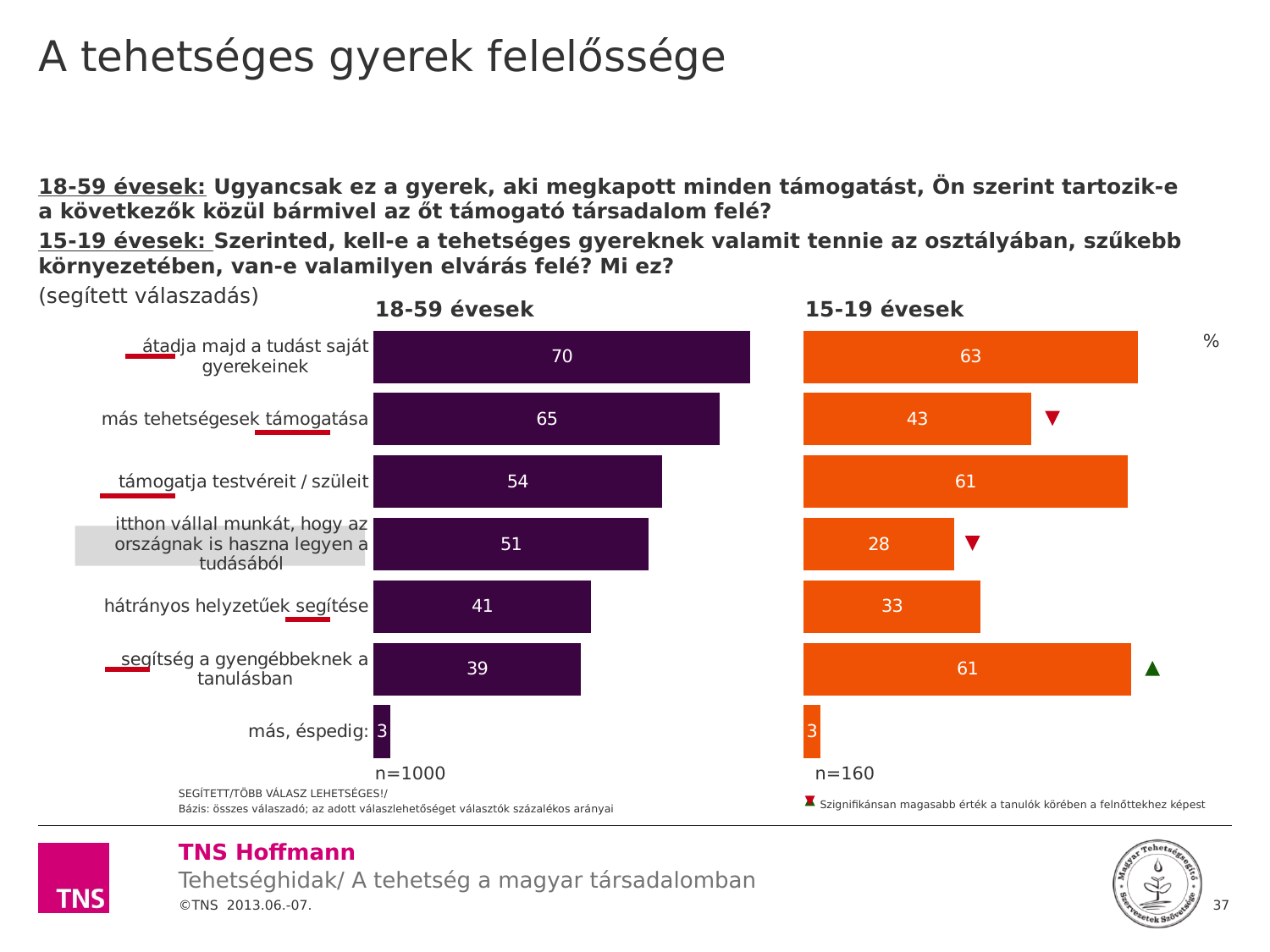

# A tehetséges gyerek felelőssége
18-59 évesek: Ugyancsak ez a gyerek, aki megkapott minden támogatást, Ön szerint tartozik-e a következők közül bármivel az őt támogató társadalom felé?
15-19 évesek: Szerinted, kell-e a tehetséges gyereknek valamit tennie az osztályában, szűkebb környezetében, van-e valamilyen elvárás felé? Mi ez?
(segített válaszadás)

### Chart: %

| Category | 18-59 évesek | köz1 | 15-19 évesek |
|---|---|---|---|
| átadja majd a tudást saját gyerekeinek | 70.40408599023633 | 10.0 | 62.5 |
| más tehetségesek támogatása | 64.78723942557176 | 15.61684656466457 | 42.5 |
| támogatja testvéreit / szüleit | 53.882414729869 | 26.521671260367327 | 60.6 |
| itthon vállal munkát, hogy az országnak is haszna legyen a tudásából | 51.436669631355265 | 28.96741635888106 | 28.1 |
| hátrányos helyzetűek segítése | 40.66459591800979 | 39.73949007222654 | 33.1 |
| segítség a gyengébbeknek a tanulásban | 38.74536671571369 | 41.65871927452263 | 61.3 |
| más, éspedig: | 3.127750145351076 | 77.27633584488525 | 3.1 |
18-59 évesek
15-19 évesek

n=1000
n=160
SEGÍTETT/TÖBB VÁLASZ LEHETSÉGES!/
Bázis: összes válaszadó; az adott válaszlehetőséget választók százalékos arányai

Szignifikánsan alacsonyabb érték a tanulók körében a felnőttekhez képest
Szignifikánsan magasabb érték a tanulók körében a felnőttekhez képest
37